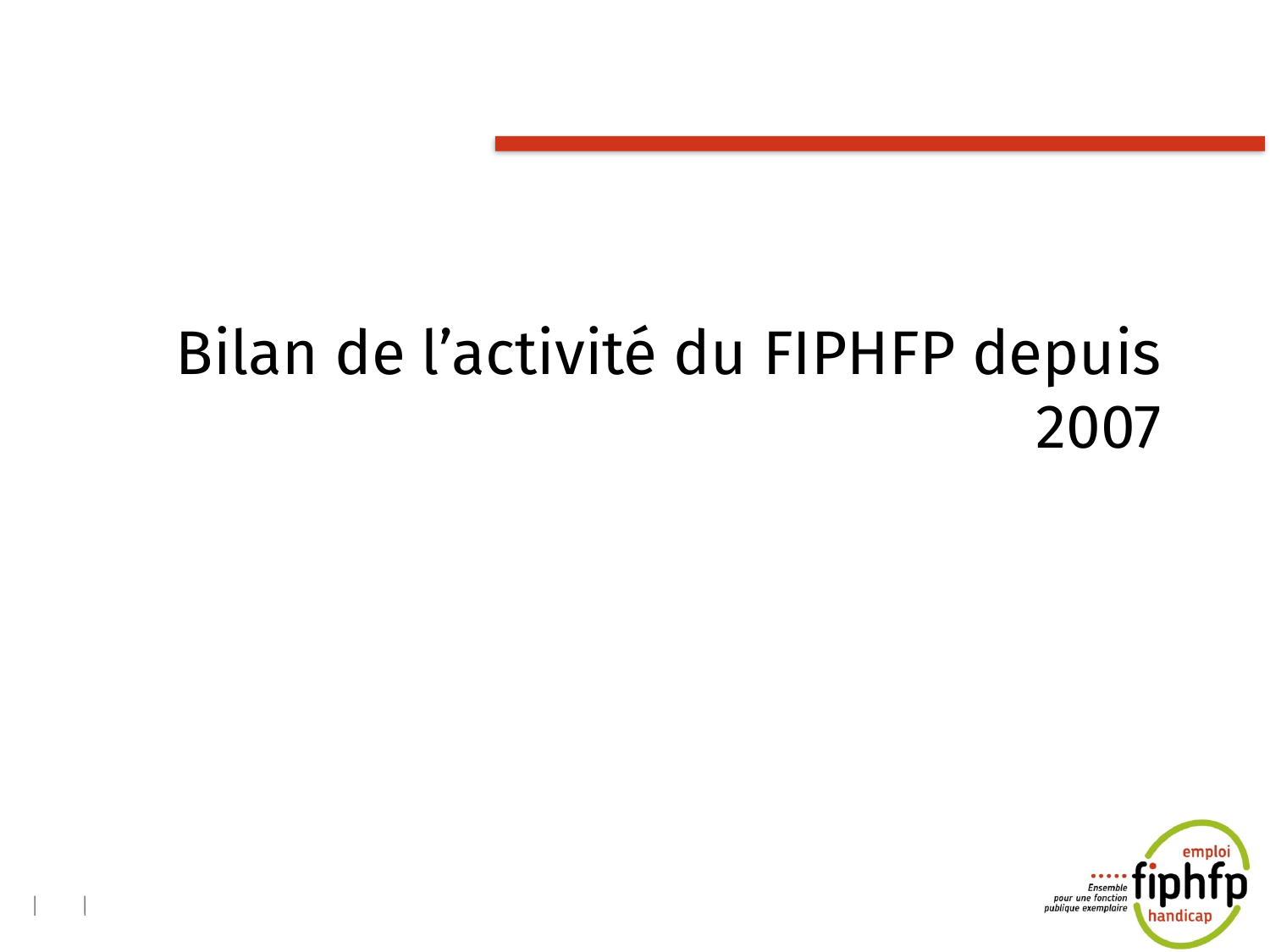

# Bilan de l’activité du FIPHFP depuis 2007